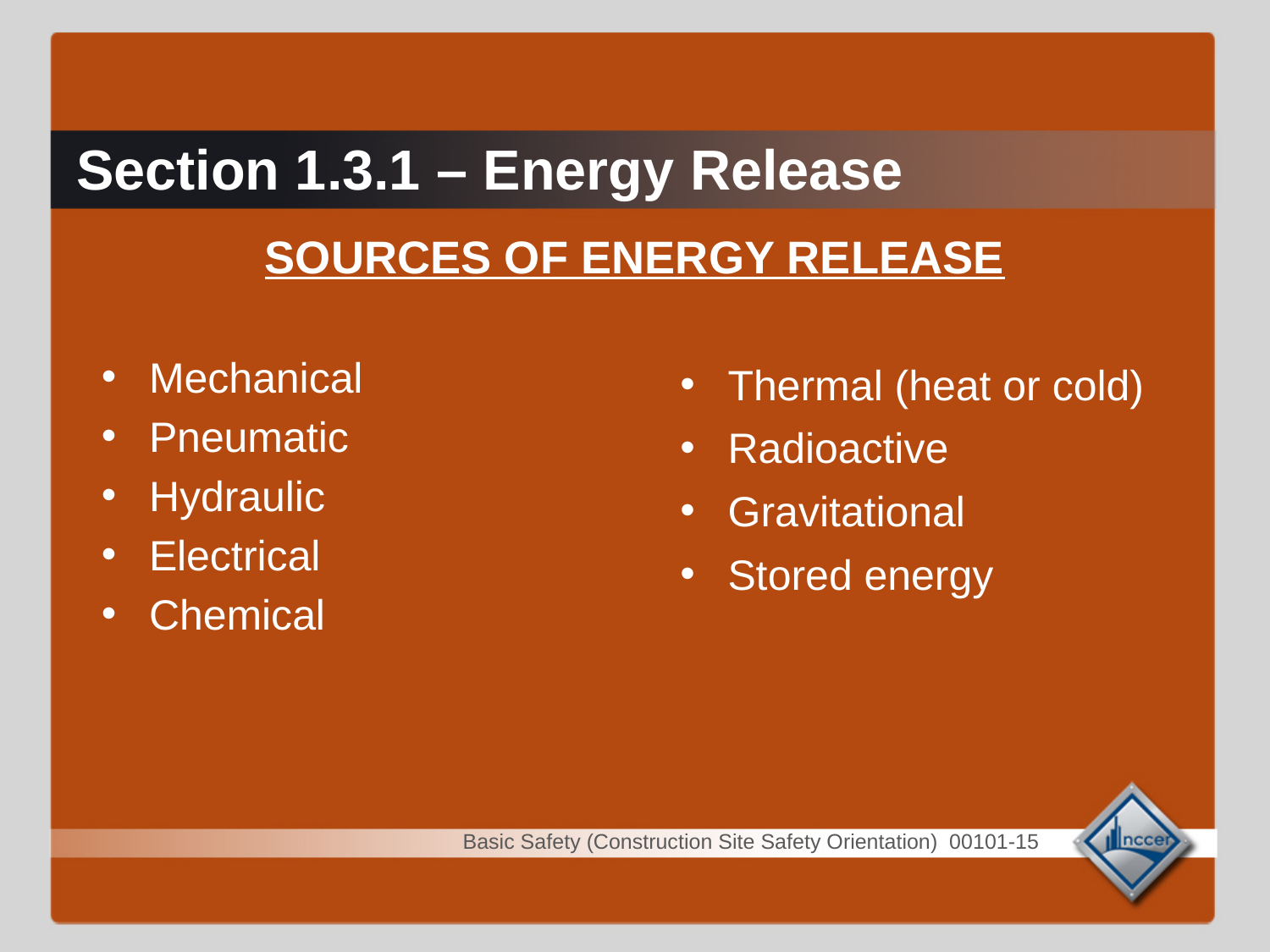

# Section 1.3.1 – Energy Release
SOURCES OF ENERGY RELEASE

Mechanical
Pneumatic
Hydraulic
Electrical
Chemical
Thermal (heat or cold)
Radioactive
Gravitational
Stored energy
Basic Safety (Construction Site Safety Orientation)  00101-15